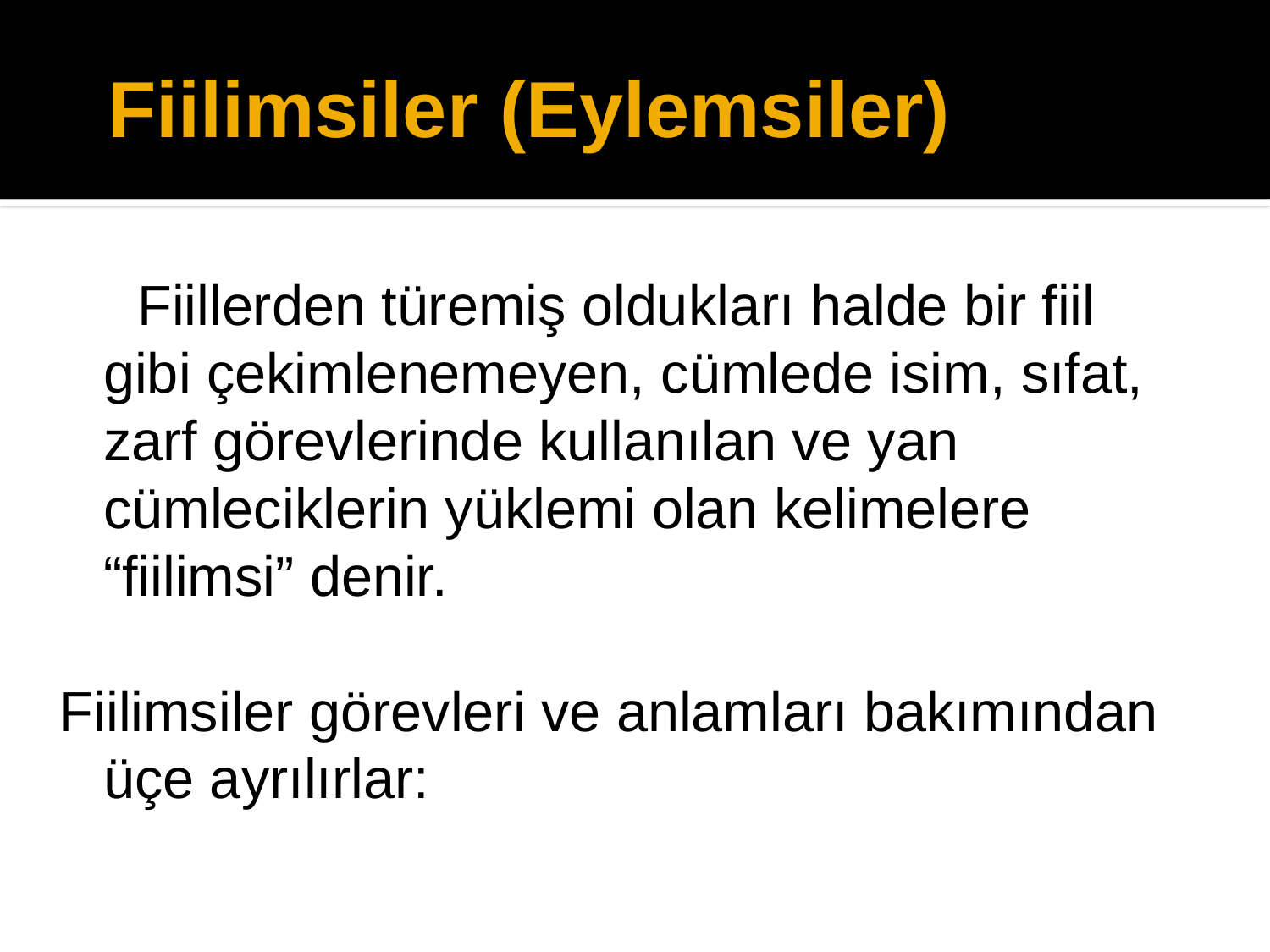

# Fiilimsiler (Eylemsiler)
     Fiillerden türemiş oldukları halde bir fiil gibi çekimlenemeyen, cümlede isim, sıfat, zarf görevlerinde kullanılan ve yan cümleciklerin yüklemi olan kelimelere “fiilimsi” denir.

Fiilimsiler görevleri ve anlamları bakımından üçe ayrılırlar: